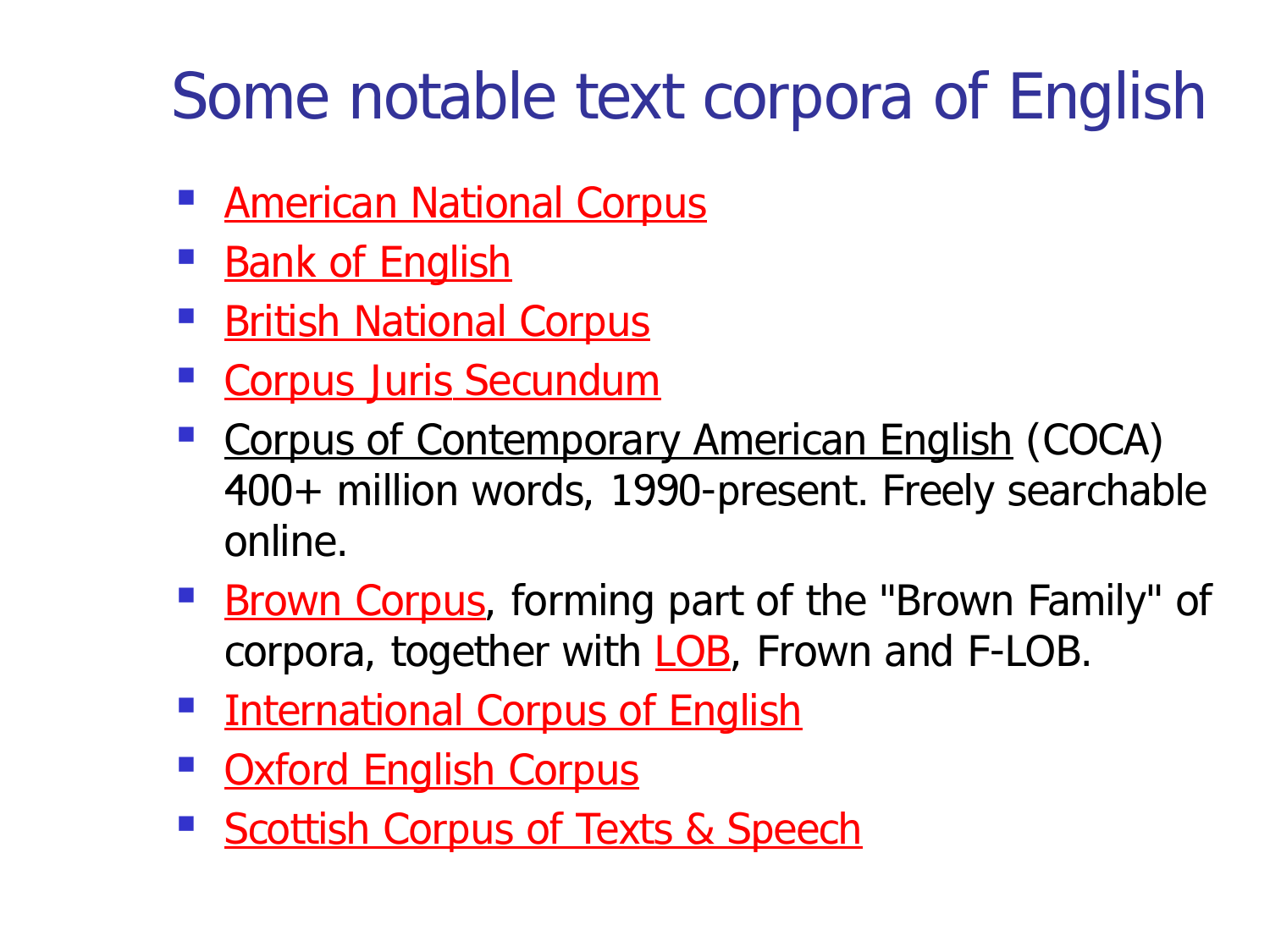

# Some notable text corpora of English
American National Corpus
Bank of English
British National Corpus
Corpus Juris Secundum
Corpus of Contemporary American English (COCA) 400+ million words, 1990-present. Freely searchable online.
Brown Corpus, forming part of the "Brown Family" of corpora, together with LOB, Frown and F-LOB.
International Corpus of English
Oxford English Corpus
Scottish Corpus of Texts & Speech